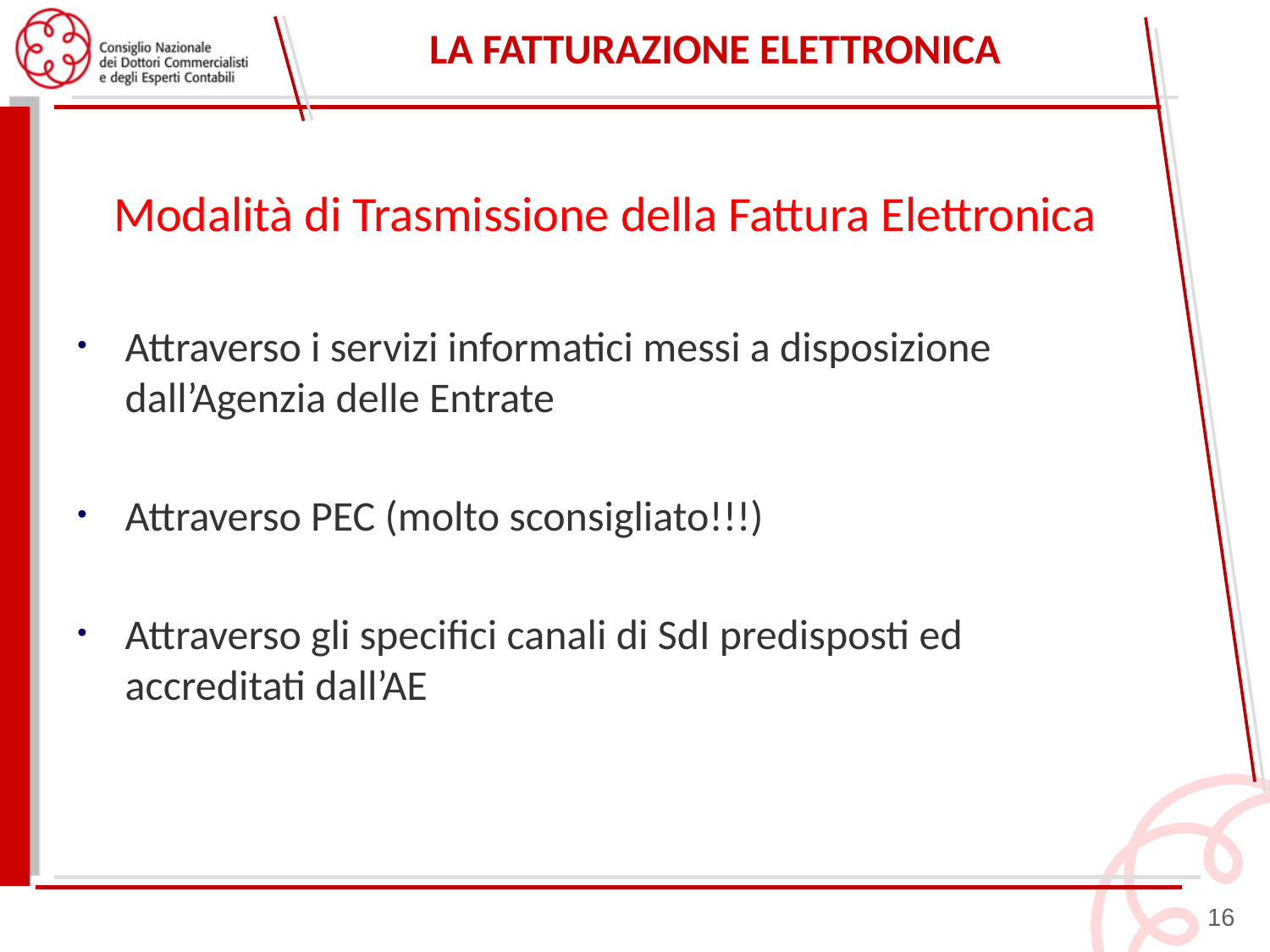

# la fatturazione elettronica
Modalità di Trasmissione della Fattura Elettronica

Attraverso i servizi informatici messi a disposizione dall’Agenzia delle Entrate

Attraverso PEC (molto sconsigliato!!!)

Attraverso gli specifici canali di SdI predisposti ed accreditati dall’AE